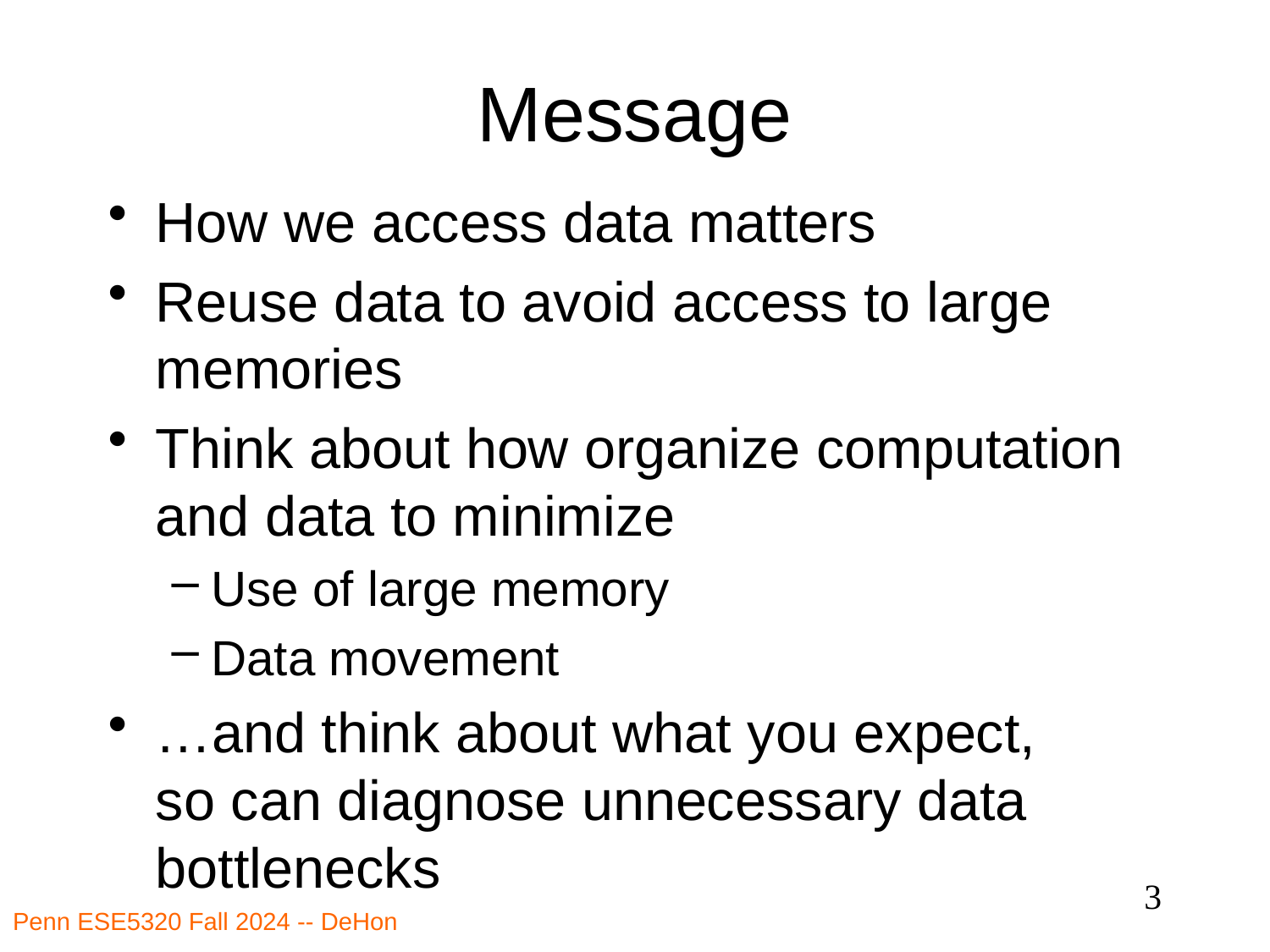

# Message
How we access data matters
Reuse data to avoid access to large memories
Think about how organize computation and data to minimize
Use of large memory
Data movement
…and think about what you expect,
so can diagnose unnecessary data bottlenecks
3
Penn ESE5320 Fall 2024 -- DeHon